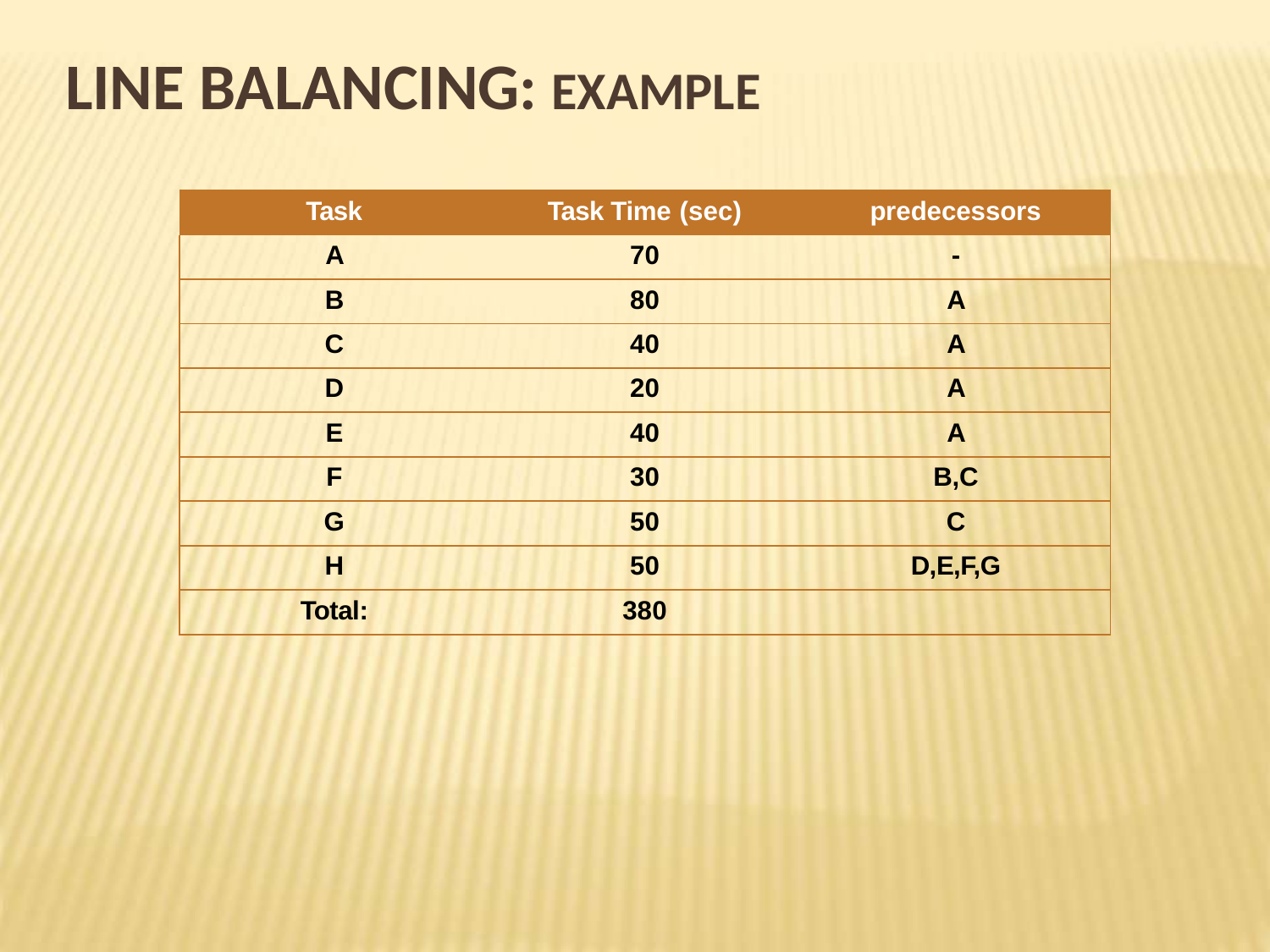

# LINE BALANCING: EXAMPLE
| Task | Task Time (sec) | predecessors |
| --- | --- | --- |
| A | 70 | - |
| B | 80 | A |
| C | 40 | A |
| D | 20 | A |
| E | 40 | A |
| F | 30 | B,C |
| G | 50 | C |
| H | 50 | D,E,F,G |
| Total: | 380 |  |